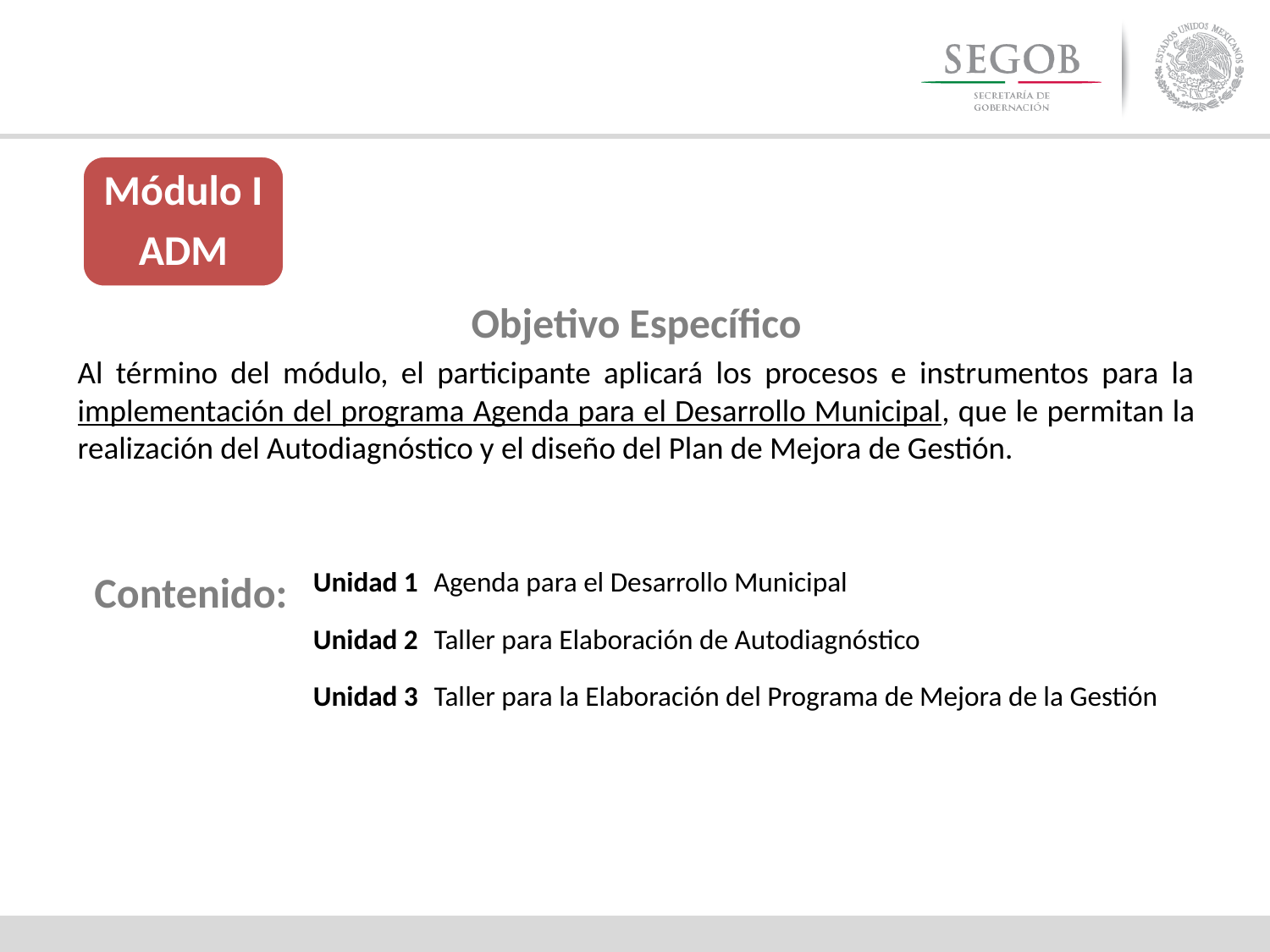

Módulo I
ADM
Objetivo Específico
Al término del módulo, el participante aplicará los procesos e instrumentos para la implementación del programa Agenda para el Desarrollo Municipal, que le permitan la realización del Autodiagnóstico y el diseño del Plan de Mejora de Gestión.
Contenido:
| Unidad 1 | Agenda para el Desarrollo Municipal |
| --- | --- |
|  |  |
| Unidad 2 | Taller para Elaboración de Autodiagnóstico |
|  |  |
| Unidad 3 | Taller para la Elaboración del Programa de Mejora de la Gestión |